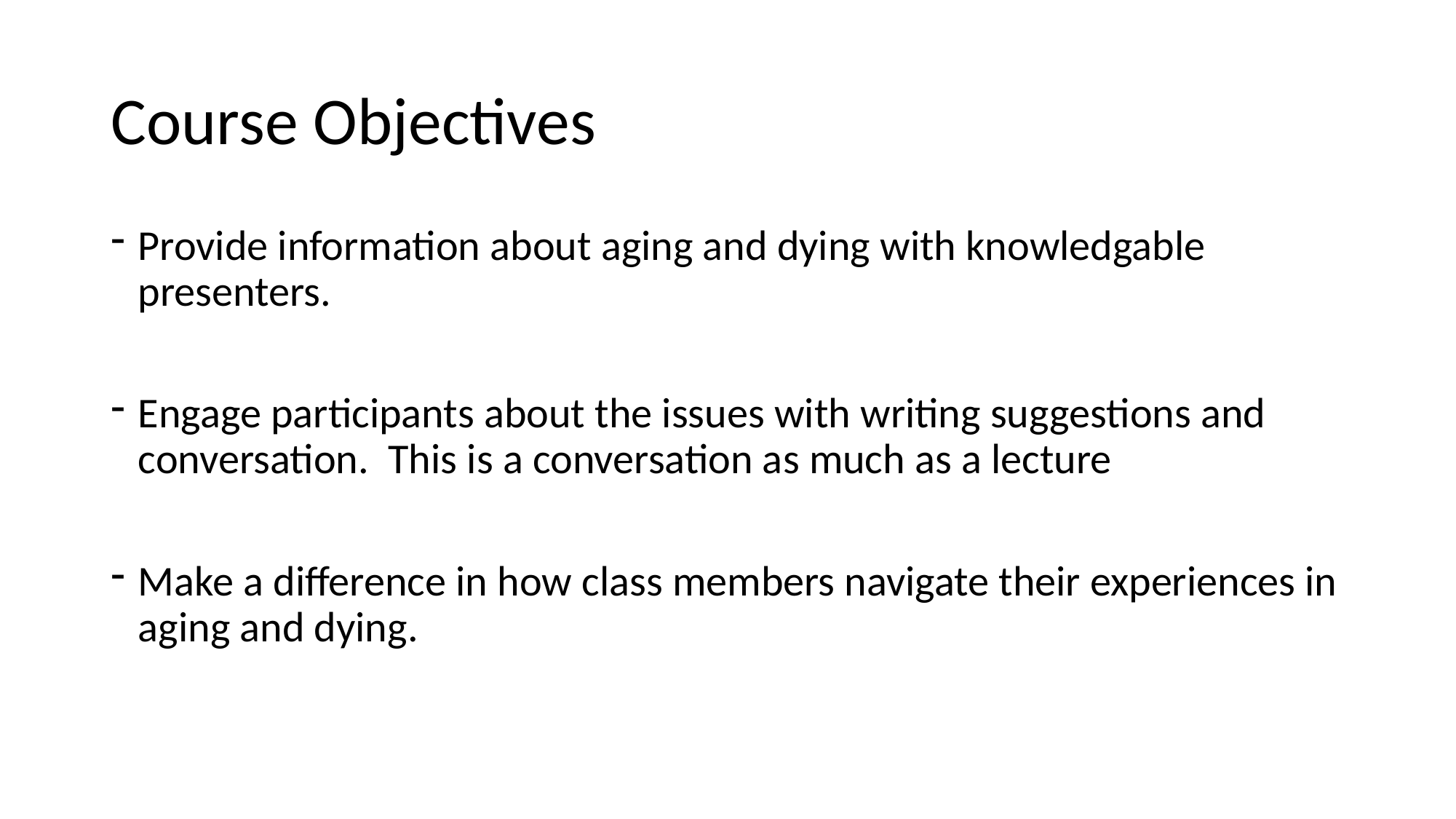

# Course Objectives
Provide information about aging and dying with knowledgable  presenters.

Engage participants about the issues with writing suggestions and conversation.  This is a conversation as much as a lecture

Make a difference in how class members navigate their experiences in aging and dying.